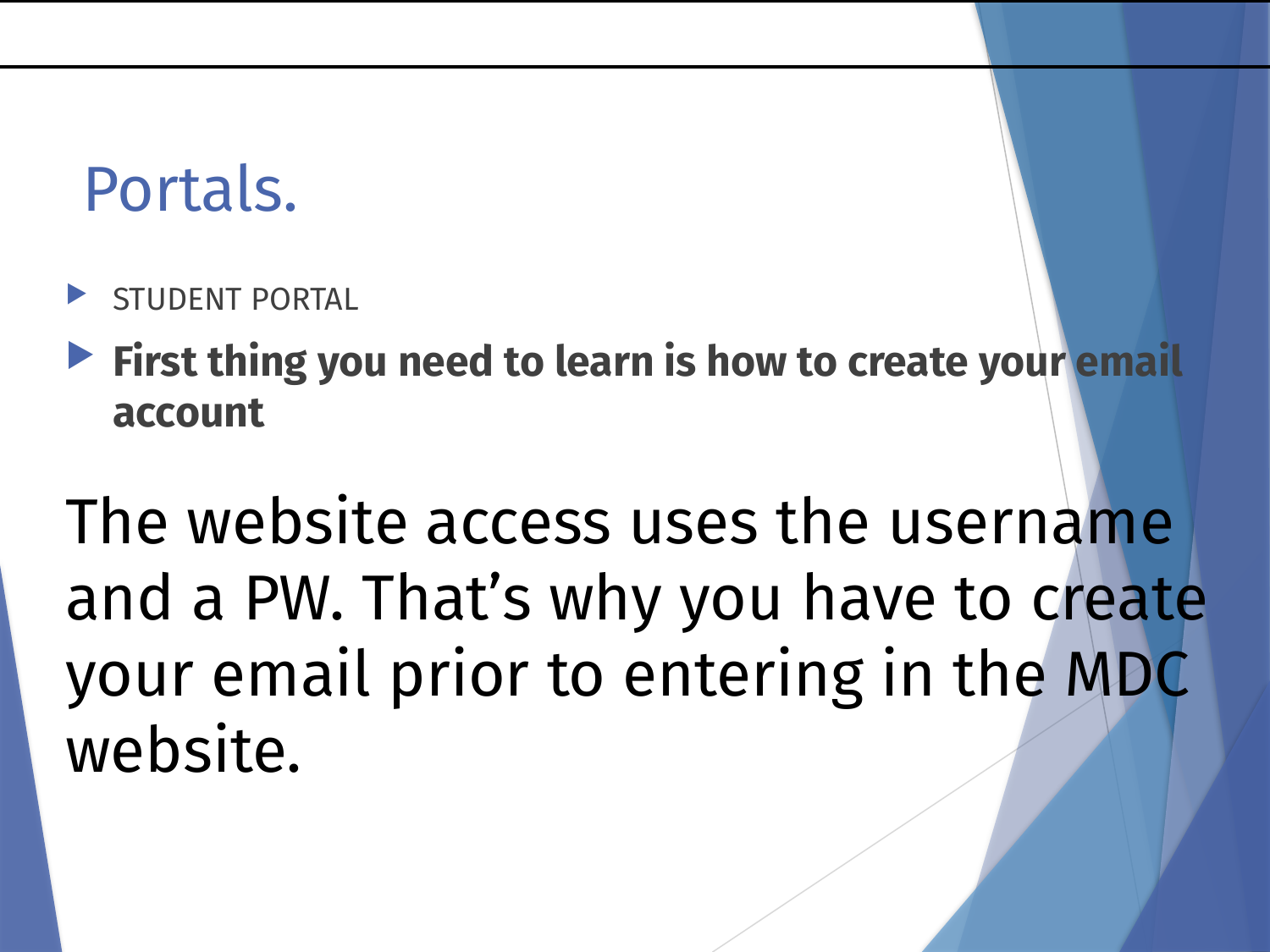

# Portals.

STUDENT PORTAL
First thing you need to learn is how to create your email account

The website access uses the username and a PW. That’s why you have to create your email prior to entering in the MDC website.